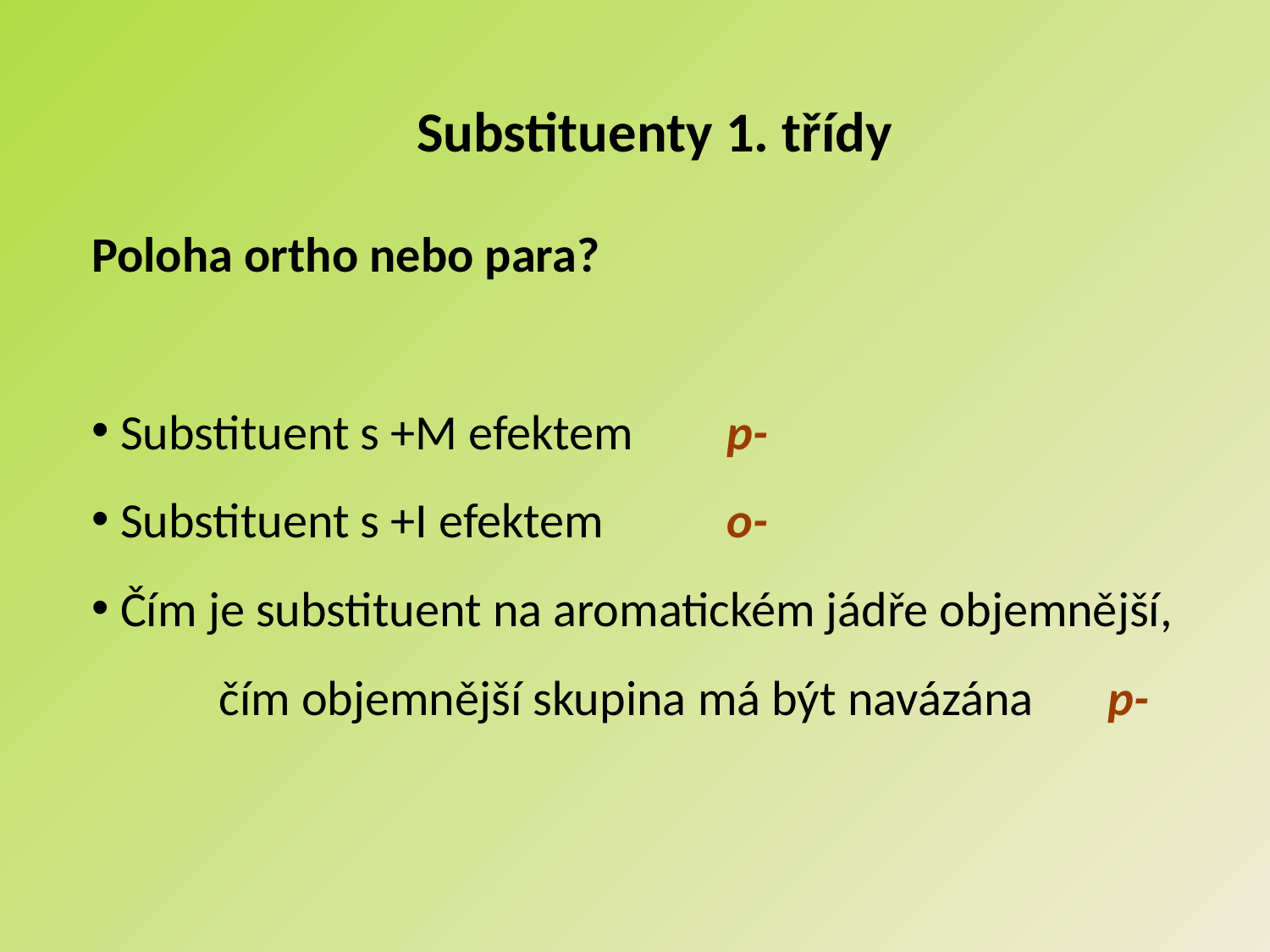

Substituenty 1. třídy

Poloha ortho nebo para?

 Substituent s +M efektem	p-
 Substituent s +I efektem	o-
 Čím je substituent na aromatickém jádře objemnější,
	čím objemnější skupina má být navázána 	p-